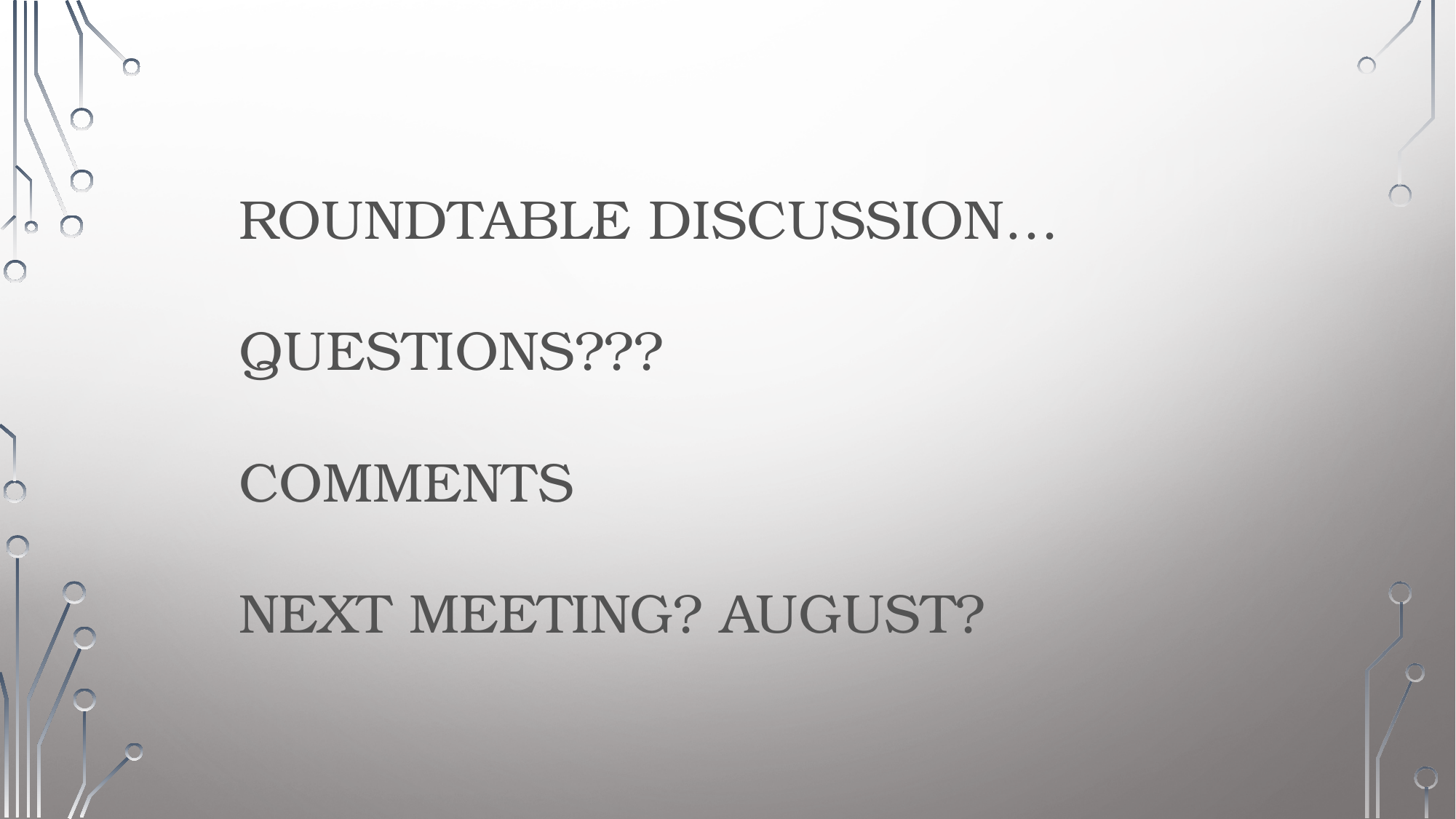

# Roundtable discussion… Questions??? Comments Next Meeting? August?